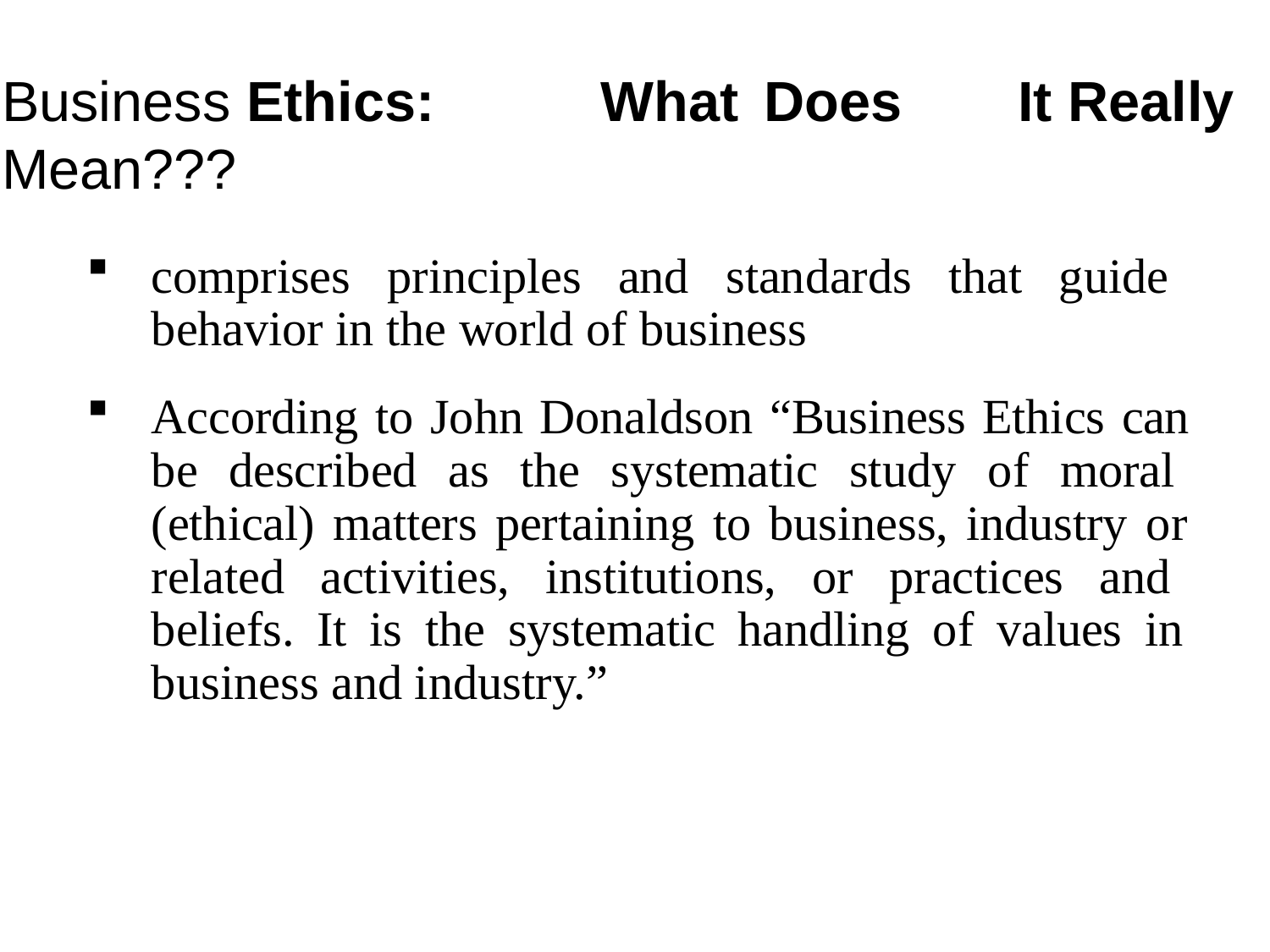

Business Ethics:	What	Does	It Really Mean???
comprises principles and standards that guide  behavior in the world of business
According to John Donaldson “Business Ethics can  be described as the systematic study of moral  (ethical) matters pertaining to business, industry or  related activities, institutions, or practices and  beliefs. It is the systematic handling of values in  business and industry.”